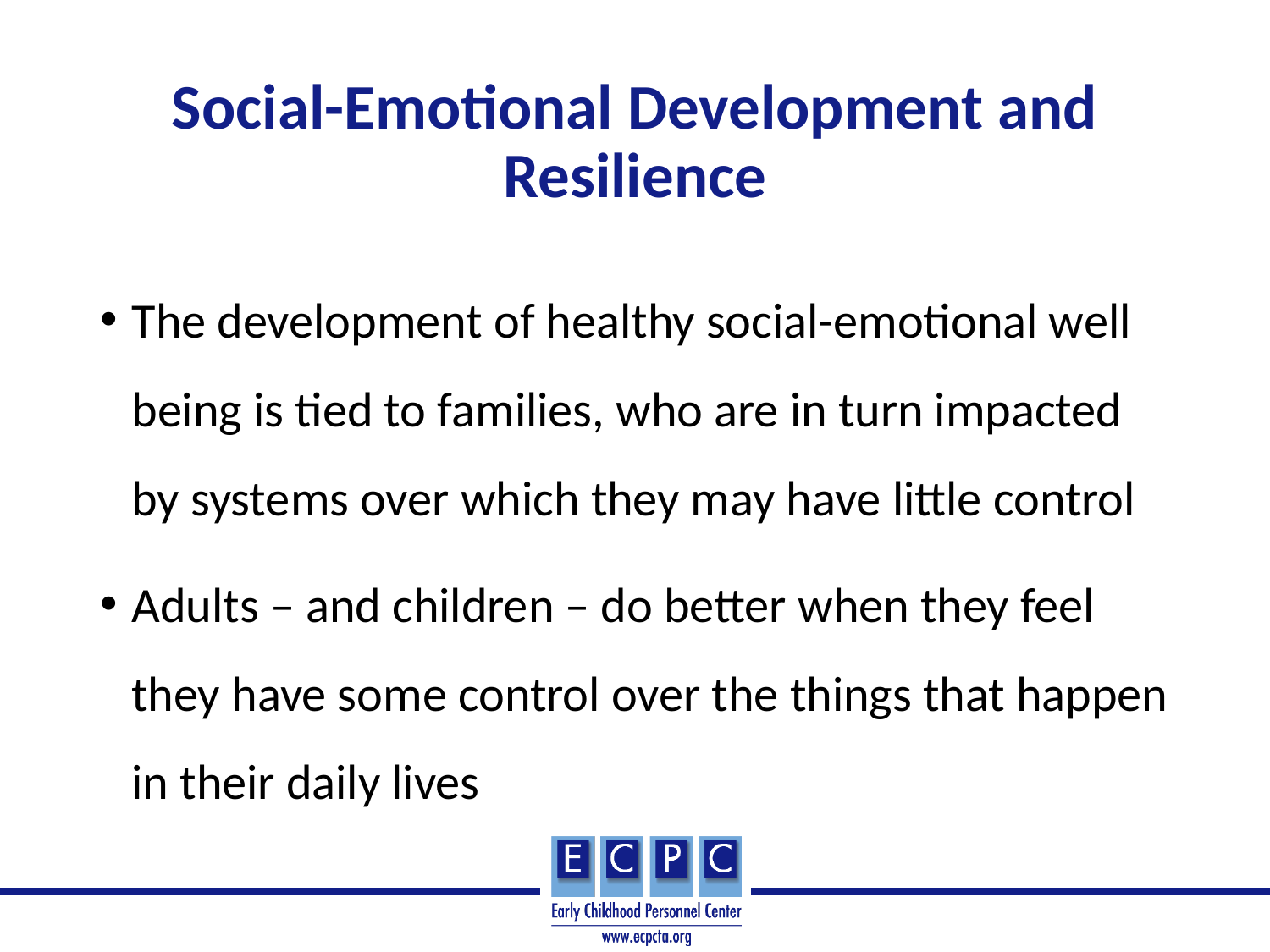

# Social-Emotional Development and Resilience
The development of healthy social-emotional well being is tied to families, who are in turn impacted by systems over which they may have little control
Adults – and children – do better when they feel they have some control over the things that happen in their daily lives